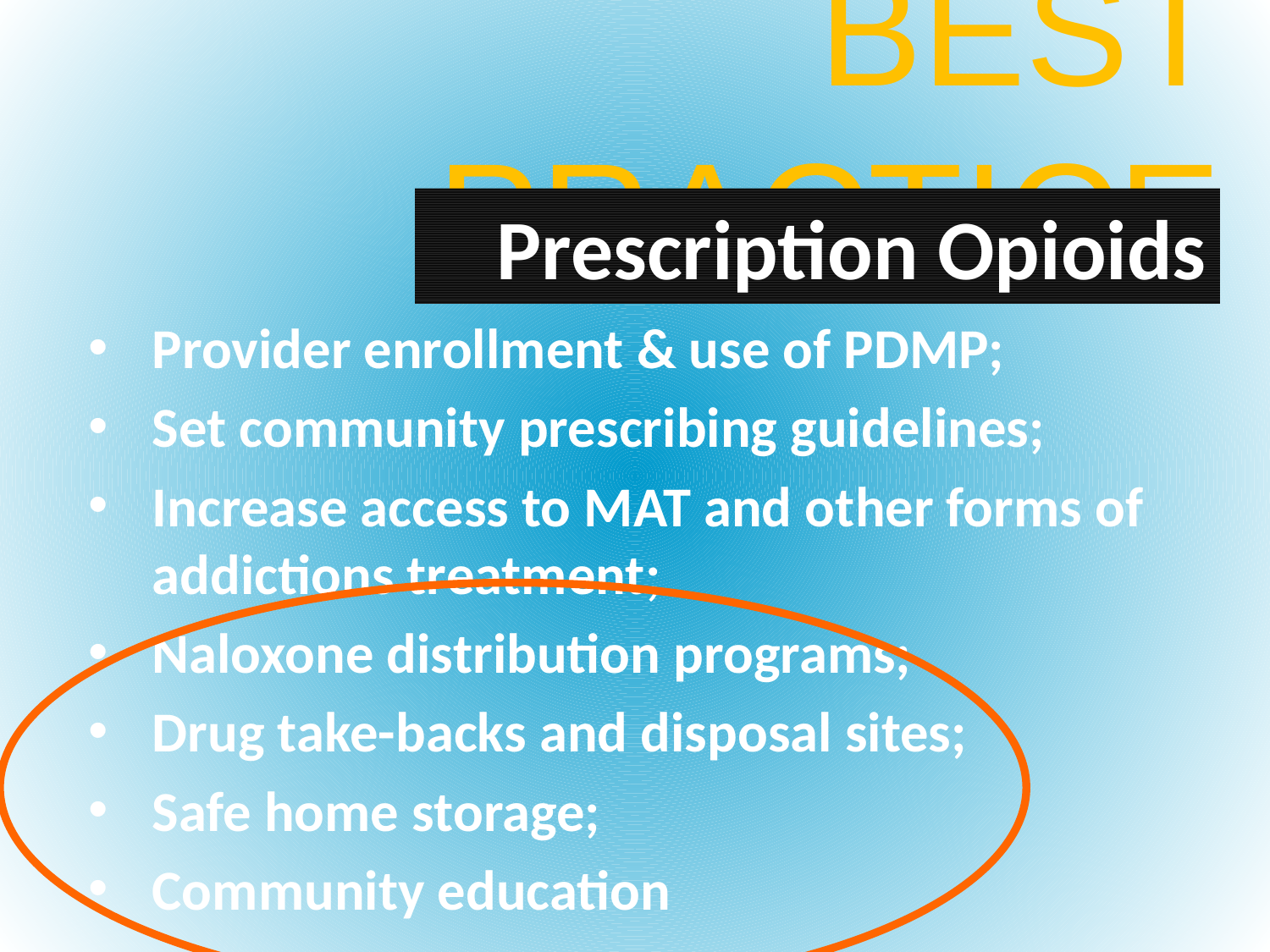

# BEST PRACTICE
Prescription Opioids
Provider enrollment & use of PDMP;
Set community prescribing guidelines;
Increase access to MAT and other forms of addictions treatment;
Naloxone distribution programs;
Drug take-backs and disposal sites;
Safe home storage;
Community education